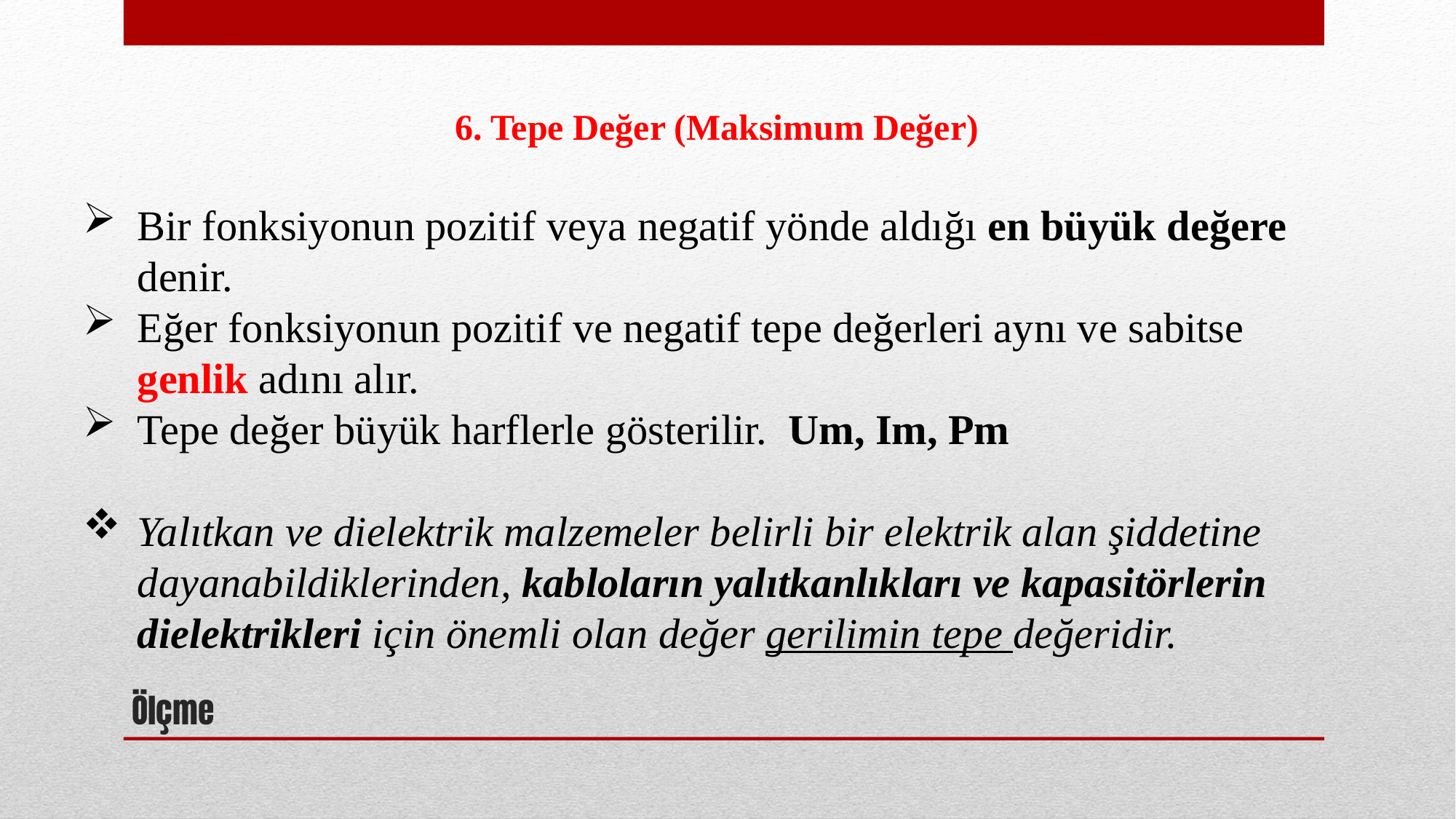

6. Tepe Değer (Maksimum Değer)

Bir fonksiyonun pozitif veya negatif yönde aldığı en büyük değere denir.
Eğer fonksiyonun pozitif ve negatif tepe değerleri aynı ve sabitse genlik adını alır.
Tepe değer büyük harflerle gösterilir.  Um, Im, Pm

Yalıtkan ve dielektrik malzemeler belirli bir elektrik alan şiddetine dayanabildiklerinden, kabloların yalıtkanlıkları ve kapasitörlerin dielektrikleri için önemli olan değer gerilimin tepe değeridir.

# Ölçme